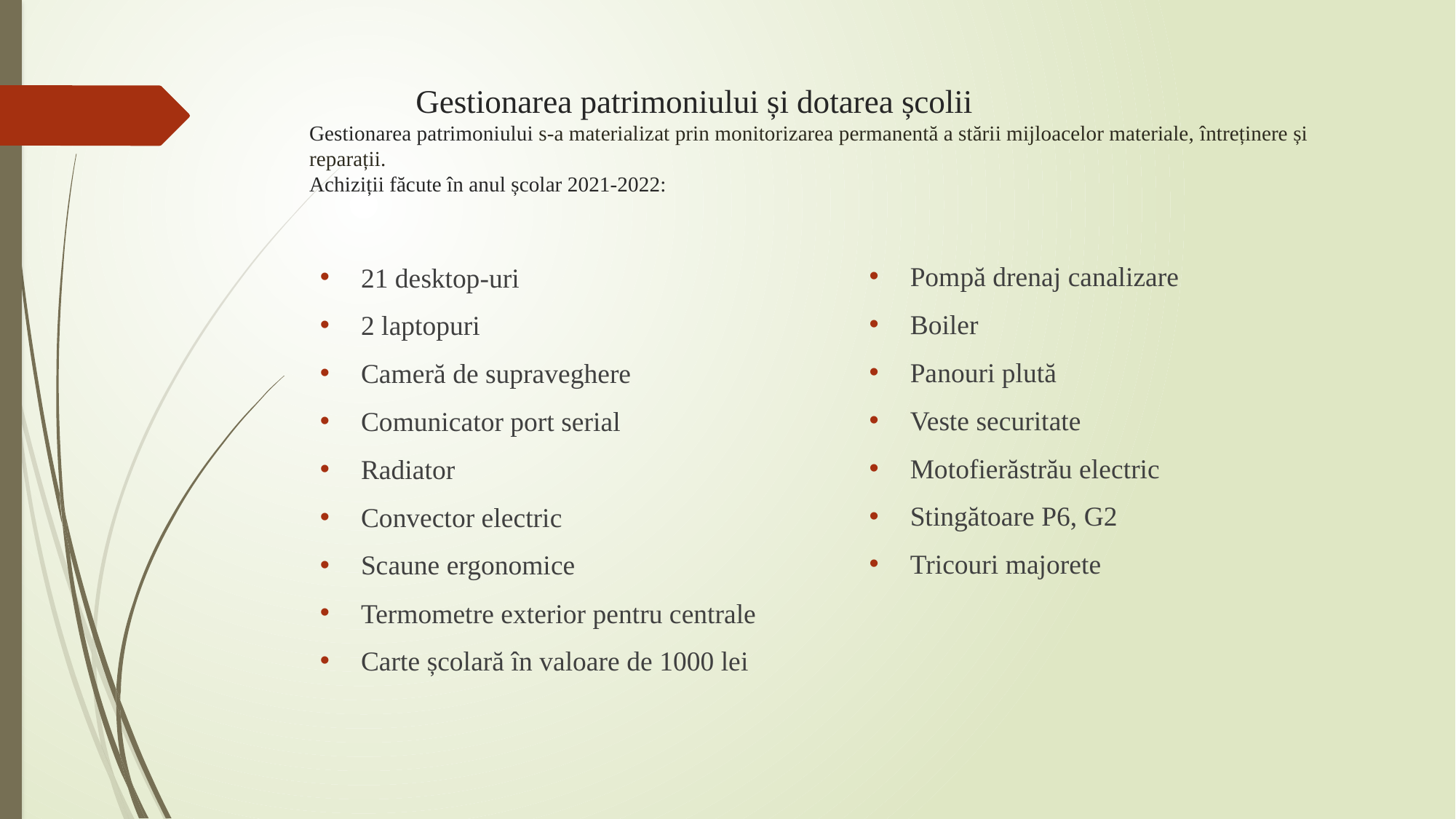

# Gestionarea patrimoniului și dotarea școlii Gestionarea patrimoniului s-a materializat prin monitorizarea permanentă a stării mijloacelor materiale, întreținere și reparații. Achiziții făcute în anul școlar 2021-2022:
Pompă drenaj canalizare
Boiler
Panouri plută
Veste securitate
Motofierăstrău electric
Stingătoare P6, G2
Tricouri majorete
21 desktop-uri
2 laptopuri
Cameră de supraveghere
Comunicator port serial
Radiator
Convector electric
Scaune ergonomice
Termometre exterior pentru centrale
Carte școlară în valoare de 1000 lei